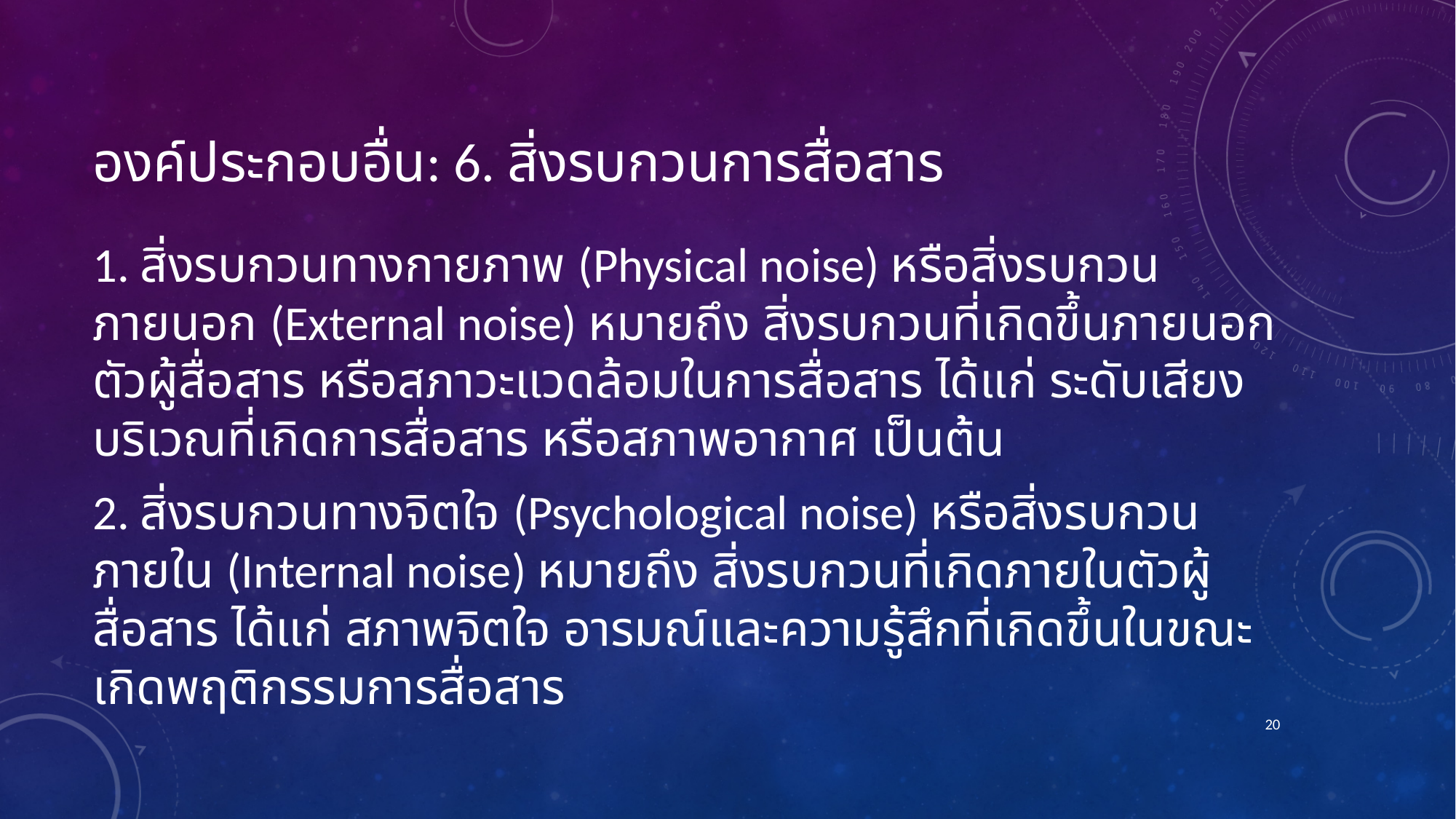

# องค์ประกอบอื่น: 6. สิ่งรบกวนการสื่อสาร
1. สิ่งรบกวนทางกายภาพ (Physical noise) หรือสิ่งรบกวนภายนอก (External noise) หมายถึง สิ่งรบกวนที่เกิดขึ้นภายนอกตัวผู้สื่อสาร หรือสภาวะแวดล้อมในการสื่อสาร ได้แก่ ระดับเสียงบริเวณที่เกิดการสื่อสาร หรือสภาพอากาศ เป็นต้น
2. สิ่งรบกวนทางจิตใจ (Psychological noise) หรือสิ่งรบกวนภายใน (Internal noise) หมายถึง สิ่งรบกวนที่เกิดภายในตัวผู้สื่อสาร ได้แก่ สภาพจิตใจ อารมณ์และความรู้สึกที่เกิดขึ้นในขณะเกิดพฤติกรรมการสื่อสาร
20